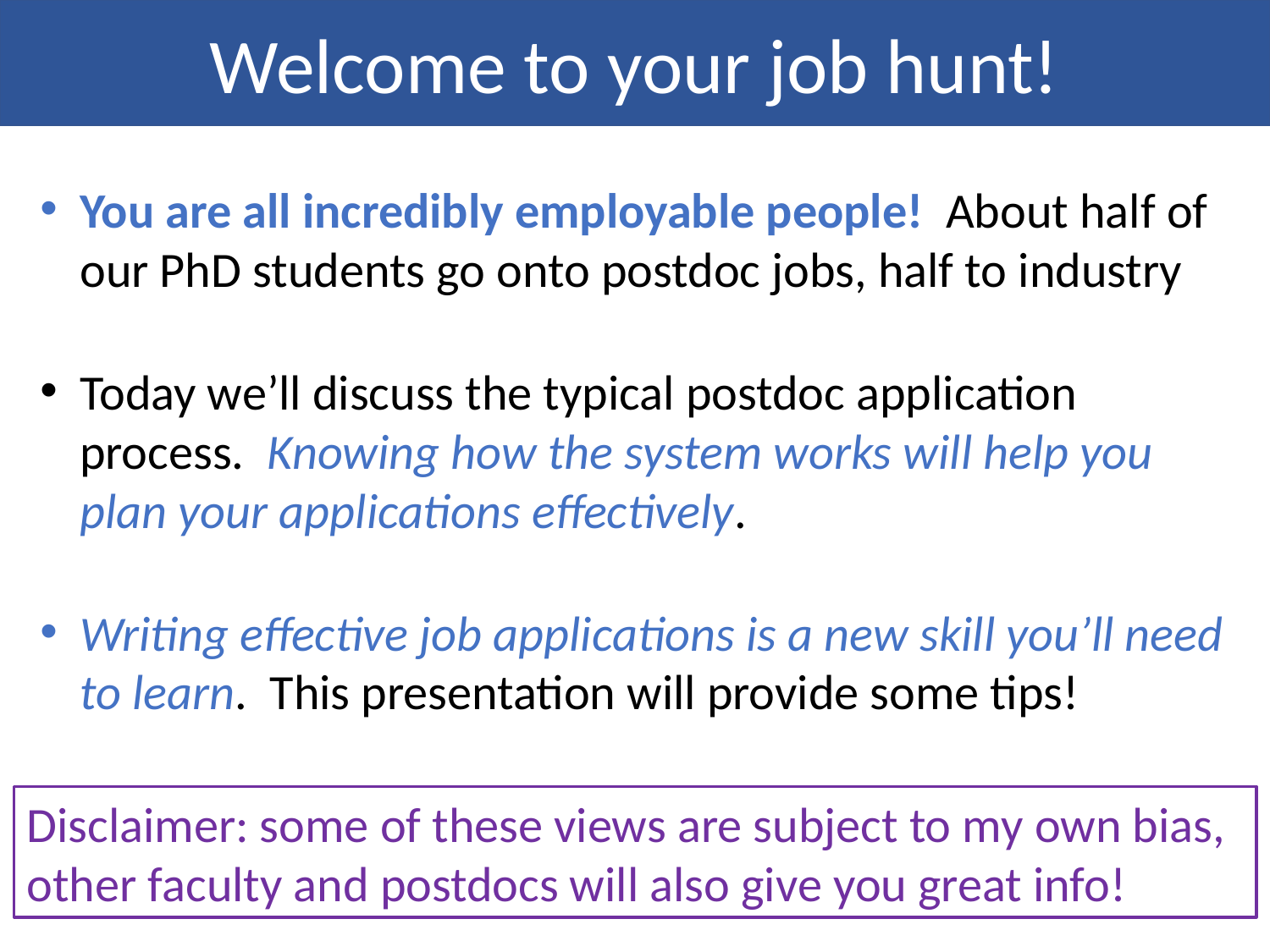

Welcome to your job hunt!
You are all incredibly employable people!  About half of our PhD students go onto postdoc jobs, half to industry
Today we’ll discuss the typical postdoc application process.  Knowing how the system works will help you plan your applications effectively.
Writing effective job applications is a new skill you’ll need to learn.  This presentation will provide some tips!
Disclaimer: some of these views are subject to my own bias, other faculty and postdocs will also give you great info!